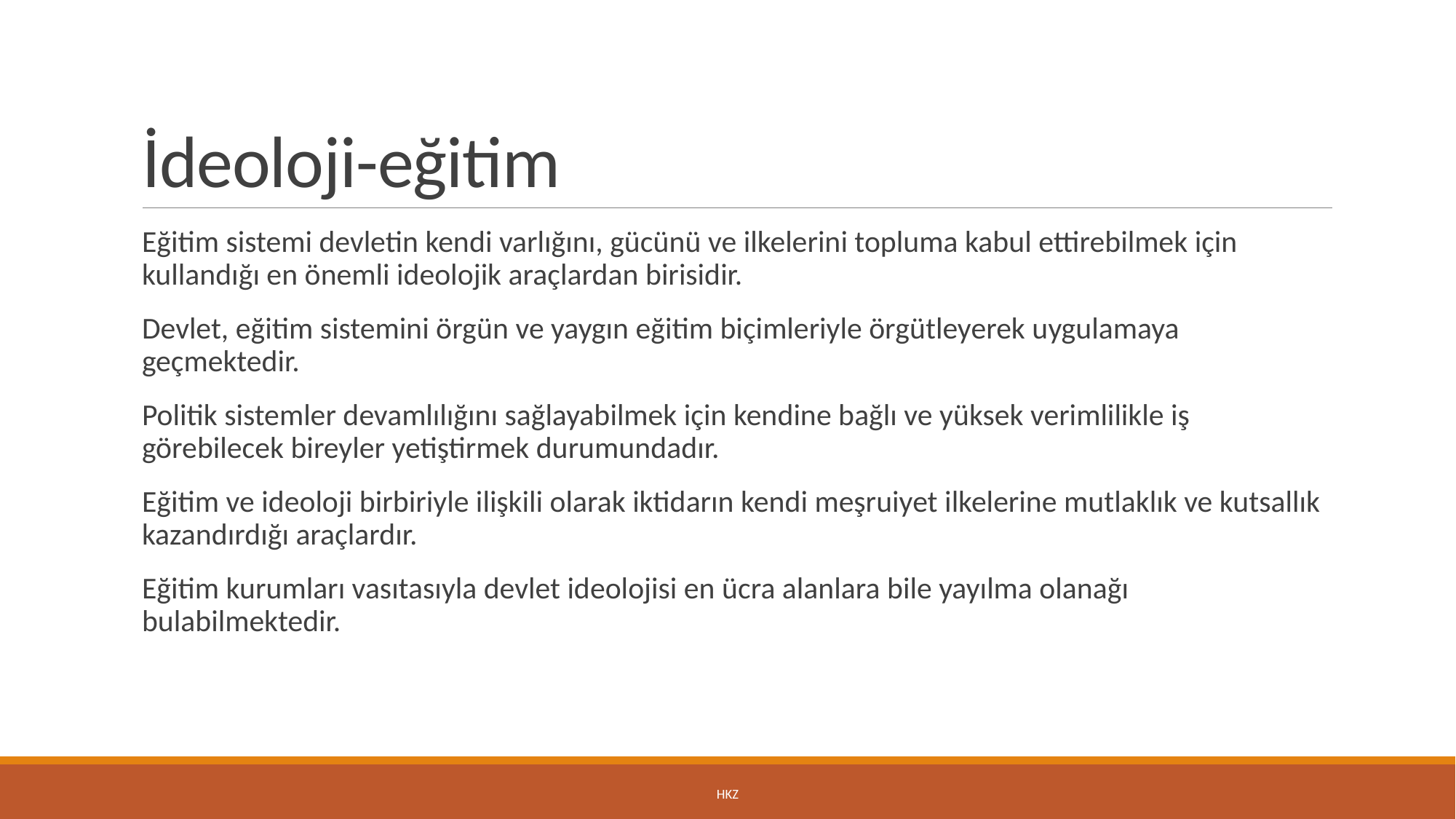

# İdeoloji-eğitim
Eğitim sistemi devletin kendi varlığını, gücünü ve ilkelerini topluma kabul ettirebilmek için kullandığı en önemli ideolojik araçlardan birisidir.
Devlet, eğitim sistemini örgün ve yaygın eğitim biçimleriyle örgütleyerek uygulamaya geçmektedir.
Politik sistemler devamlılığını sağlayabilmek için kendine bağlı ve yüksek verimlilikle iş görebilecek bireyler yetiştirmek durumundadır.
Eğitim ve ideoloji birbiriyle ilişkili olarak iktidarın kendi meşruiyet ilkelerine mutlaklık ve kutsallık kazandırdığı araçlardır.
Eğitim kurumları vasıtasıyla devlet ideolojisi en ücra alanlara bile yayılma olanağı bulabilmektedir.
HKZ